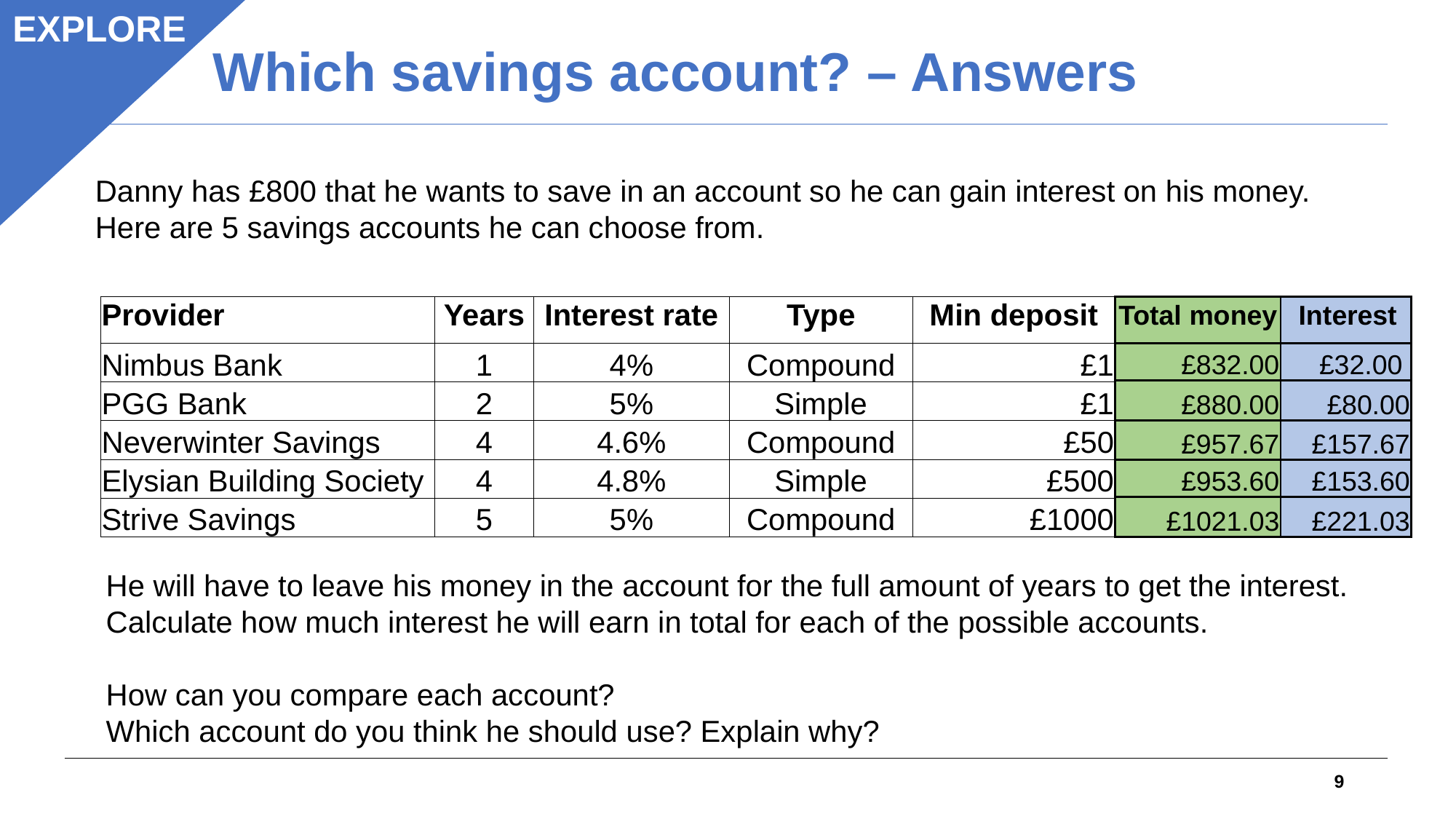

EXPLORE

# Which savings account? – Answers
Danny has £800 that he wants to save in an account so he can gain interest on his money.
Here are 5 savings accounts he can choose from.

| Total money |
| --- |
| £832.00 |
| £880.00 |
| £957.67 |
| £953.60 |
| £1021.03 |
| Provider | Years | Interest rate | Type | Min deposit |
| --- | --- | --- | --- | --- |
| Nimbus Bank | 1 | 4% | Compound | £1 |
| PGG Bank | 2 | 5% | Simple | £1 |
| Neverwinter Savings | 4 | 4.6% | Compound | £50 |
| Elysian Building Society | 4 | 4.8% | Simple | £500 |
| Strive Savings | 5 | 5% | Compound | £1000 |
| Interest |
| --- |
| £32.00 |
| £80.00 |
| £157.67 |
| £153.60 |
| £221.03 |
He will have to leave his money in the account for the full amount of years to get the interest.
Calculate how much interest he will earn in total for each of the possible accounts.

How can you compare each account?
Which account do you think he should use? Explain why?

9